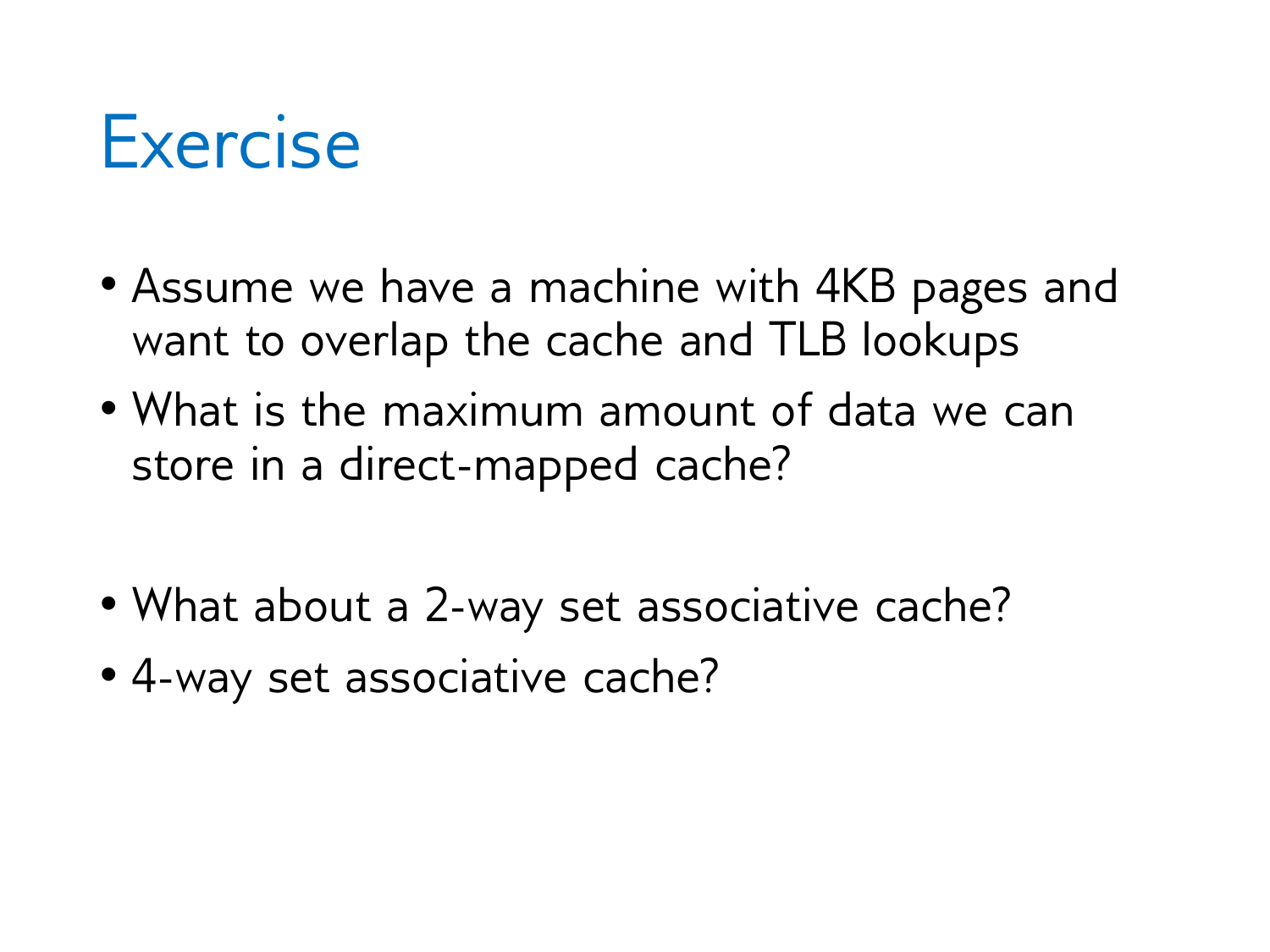

# Exercise
Assume we have a machine with 4KB pages and want to overlap the cache and TLB lookups
What is the maximum amount of data we can store in a direct-mapped cache?

What about a 2-way set associative cache?
4-way set associative cache?